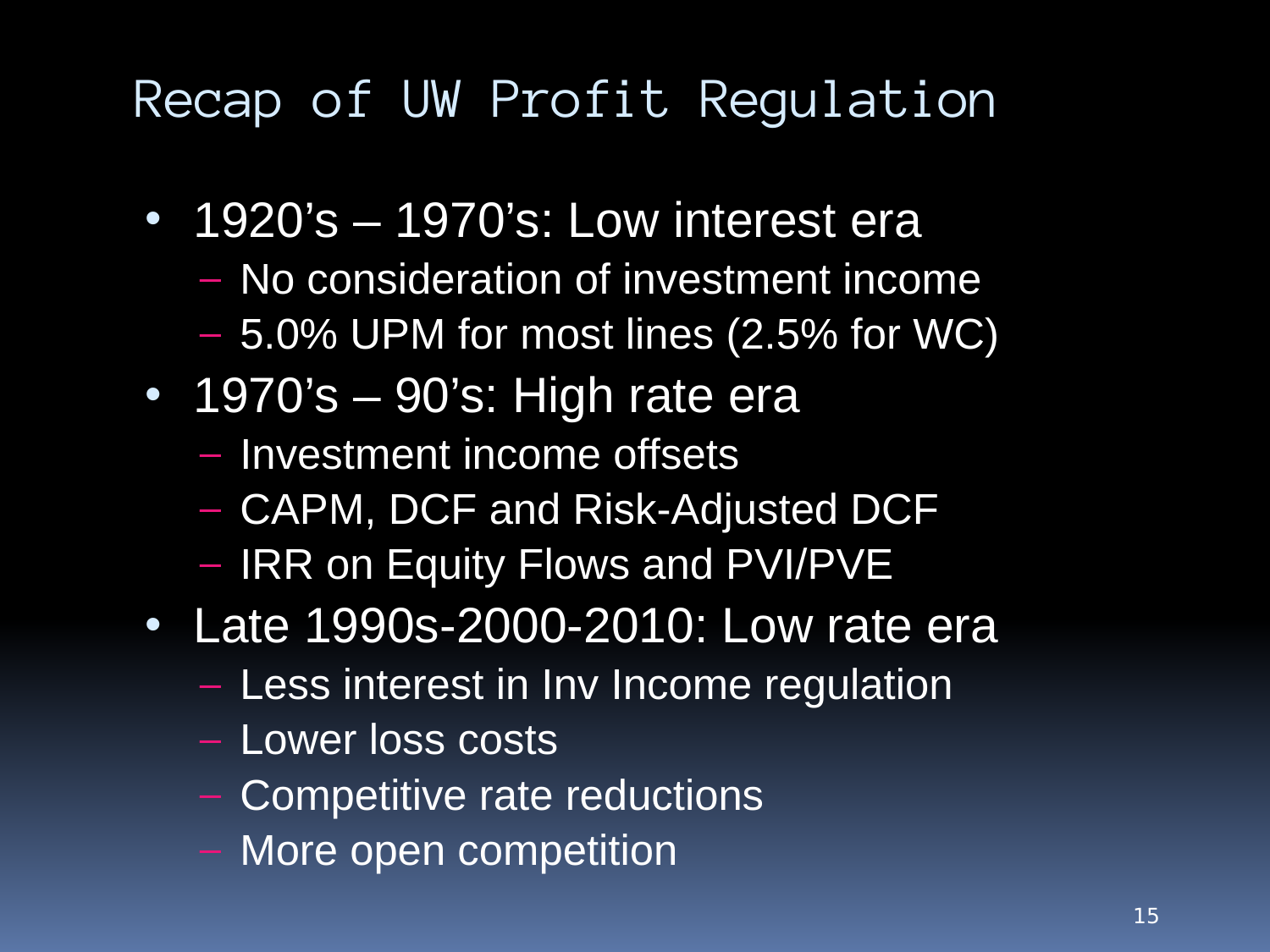

# Recap of UW Profit Regulation
1920’s – 1970’s: Low interest era
No consideration of investment income
5.0% UPM for most lines (2.5% for WC)
1970’s – 90’s: High rate era
Investment income offsets
CAPM, DCF and Risk-Adjusted DCF
IRR on Equity Flows and PVI/PVE
Late 1990s-2000-2010: Low rate era
Less interest in Inv Income regulation
Lower loss costs
Competitive rate reductions
More open competition
15